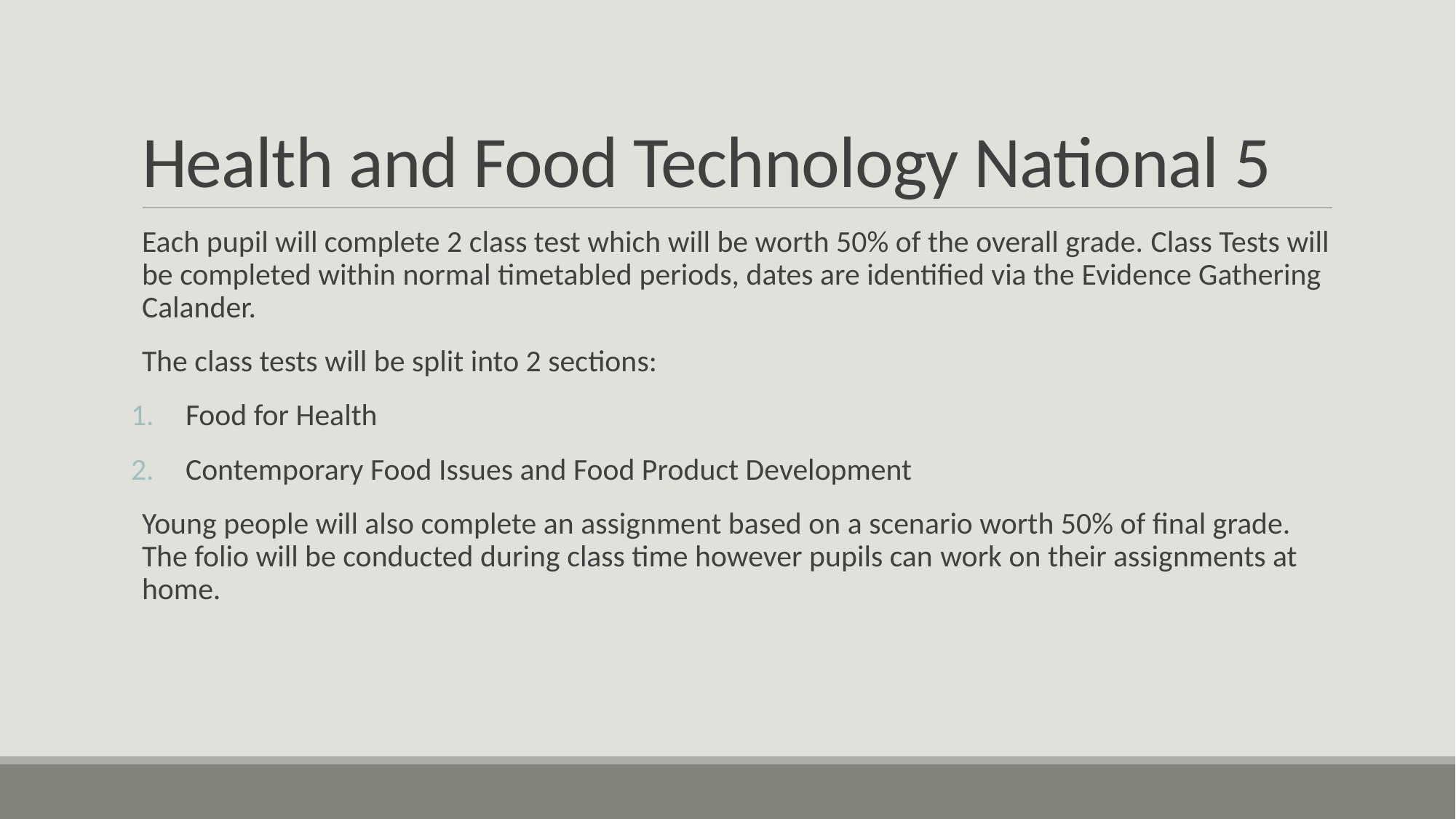

# Health and Food Technology National 5
Each pupil will complete 2 class test which will be worth 50% of the overall grade. Class Tests will be completed within normal timetabled periods, dates are identified via the Evidence Gathering Calander.
The class tests will be split into 2 sections:
Food for Health
Contemporary Food Issues and Food Product Development
Young people will also complete an assignment based on a scenario worth 50% of final grade. The folio will be conducted during class time however pupils can work on their assignments at home.